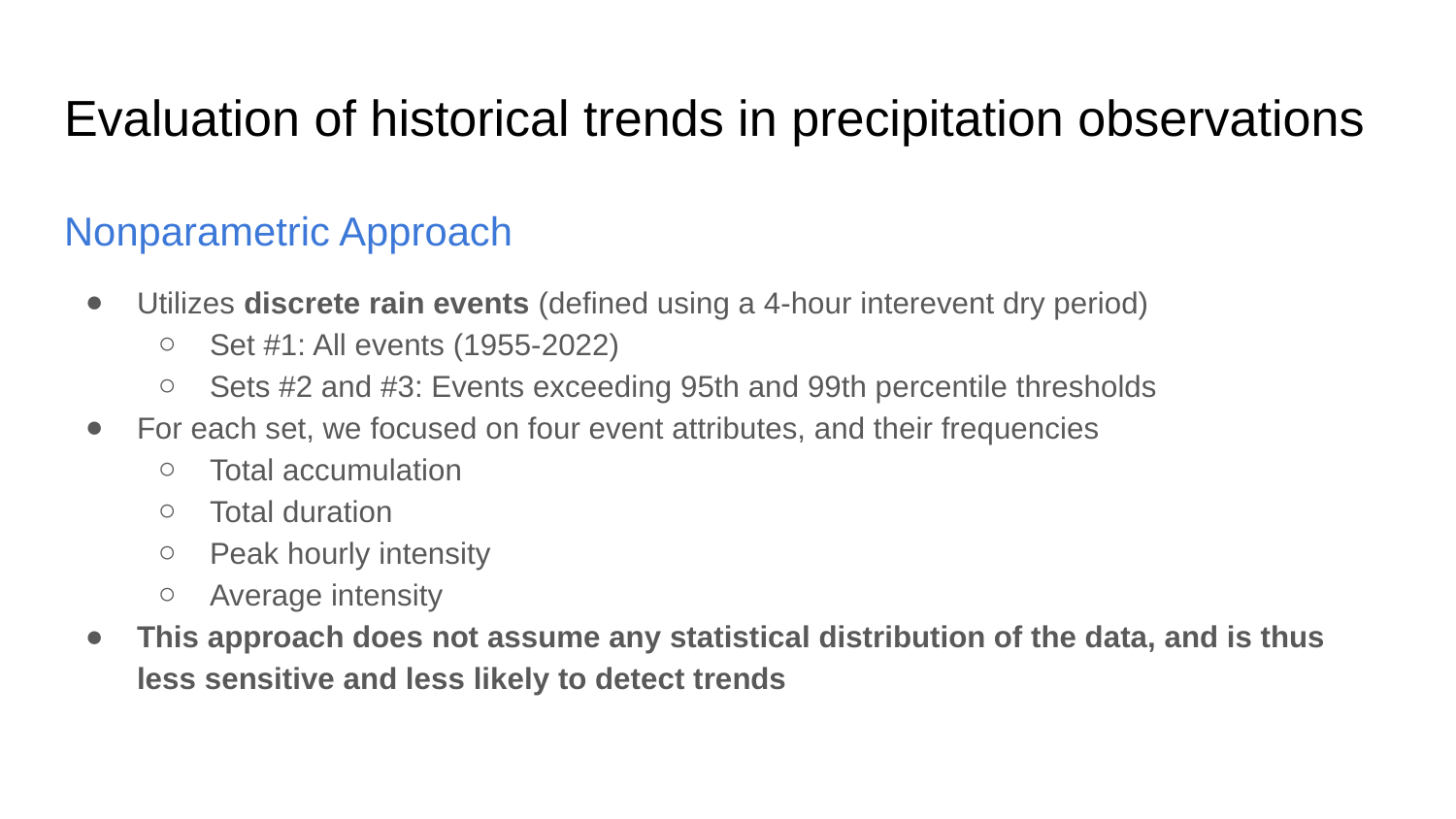

# Evaluation of historical trends in precipitation observations
Nonparametric Approach
Utilizes discrete rain events (defined using a 4-hour interevent dry period)
Set #1: All events (1955-2022)
Sets #2 and #3: Events exceeding 95th and 99th percentile thresholds
For each set, we focused on four event attributes, and their frequencies
Total accumulation
Total duration
Peak hourly intensity
Average intensity
This approach does not assume any statistical distribution of the data, and is thus less sensitive and less likely to detect trends